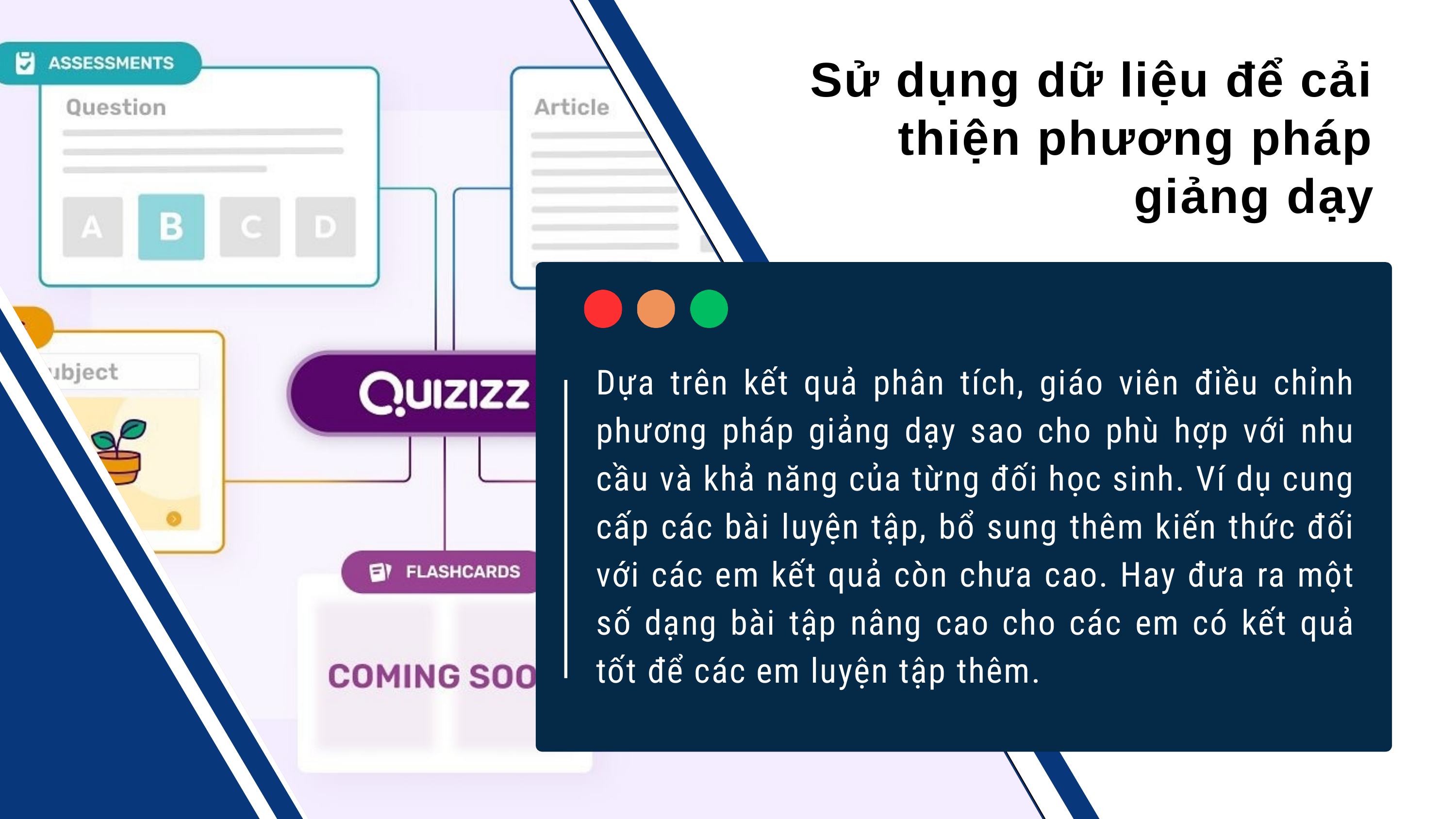

Sử dụng dữ liệu để cải thiện phương pháp giảng dạy

Dựa trên kết quả phân tích, giáo viên điều chỉnh phương pháp giảng dạy sao cho phù hợp với nhu cầu và khả năng của từng đối học sinh. Ví dụ cung cấp các bài luyện tập, bổ sung thêm kiến thức đối với các em kết quả còn chưa cao. Hay đưa ra một số dạng bài tập nâng cao cho các em có kết quả tốt để các em luyện tập thêm.